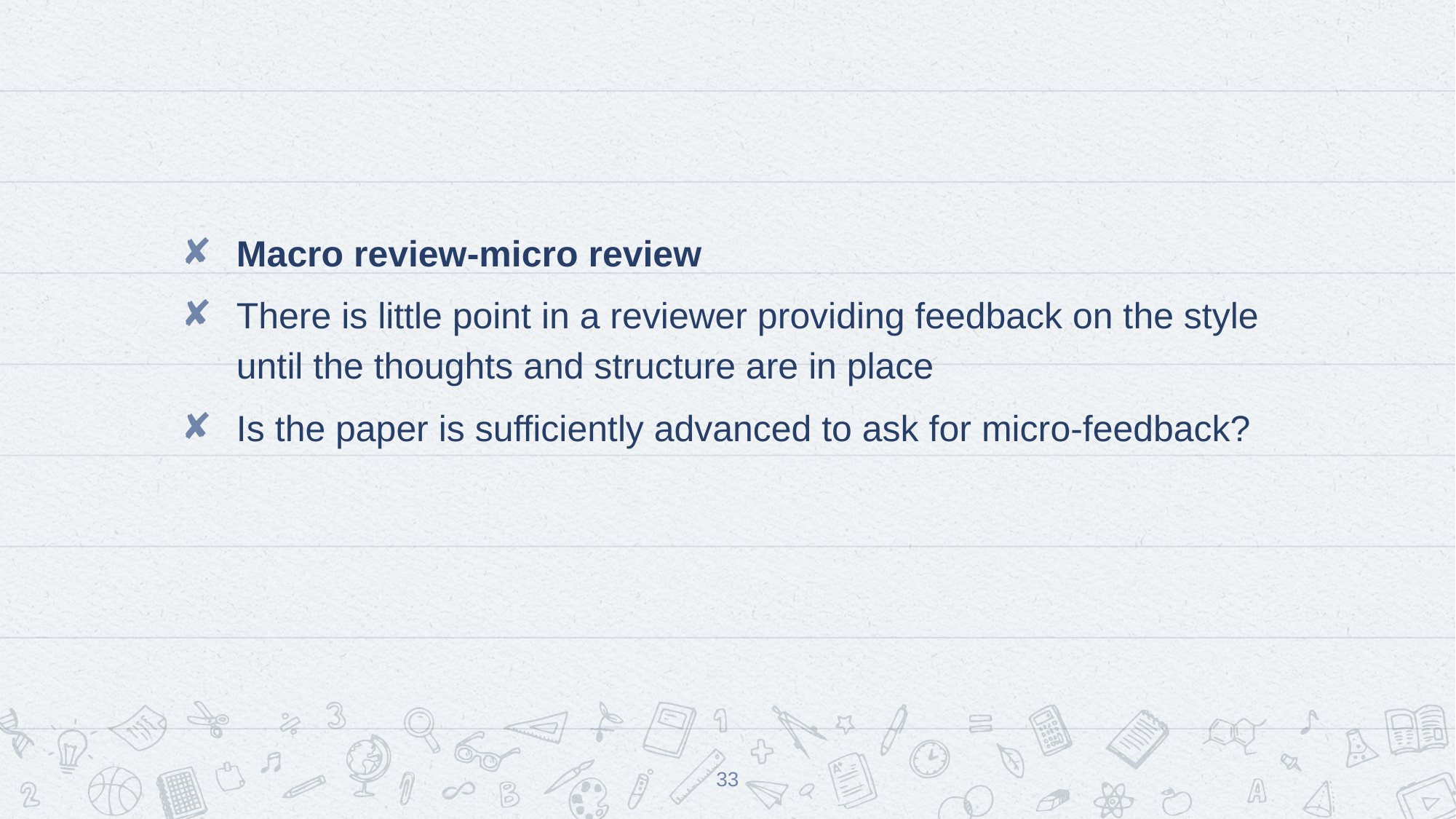

#
Macro review-micro review
There is little point in a reviewer providing feedback on the style until the thoughts and structure are in place
Is the paper is sufficiently advanced to ask for micro-feedback?
33